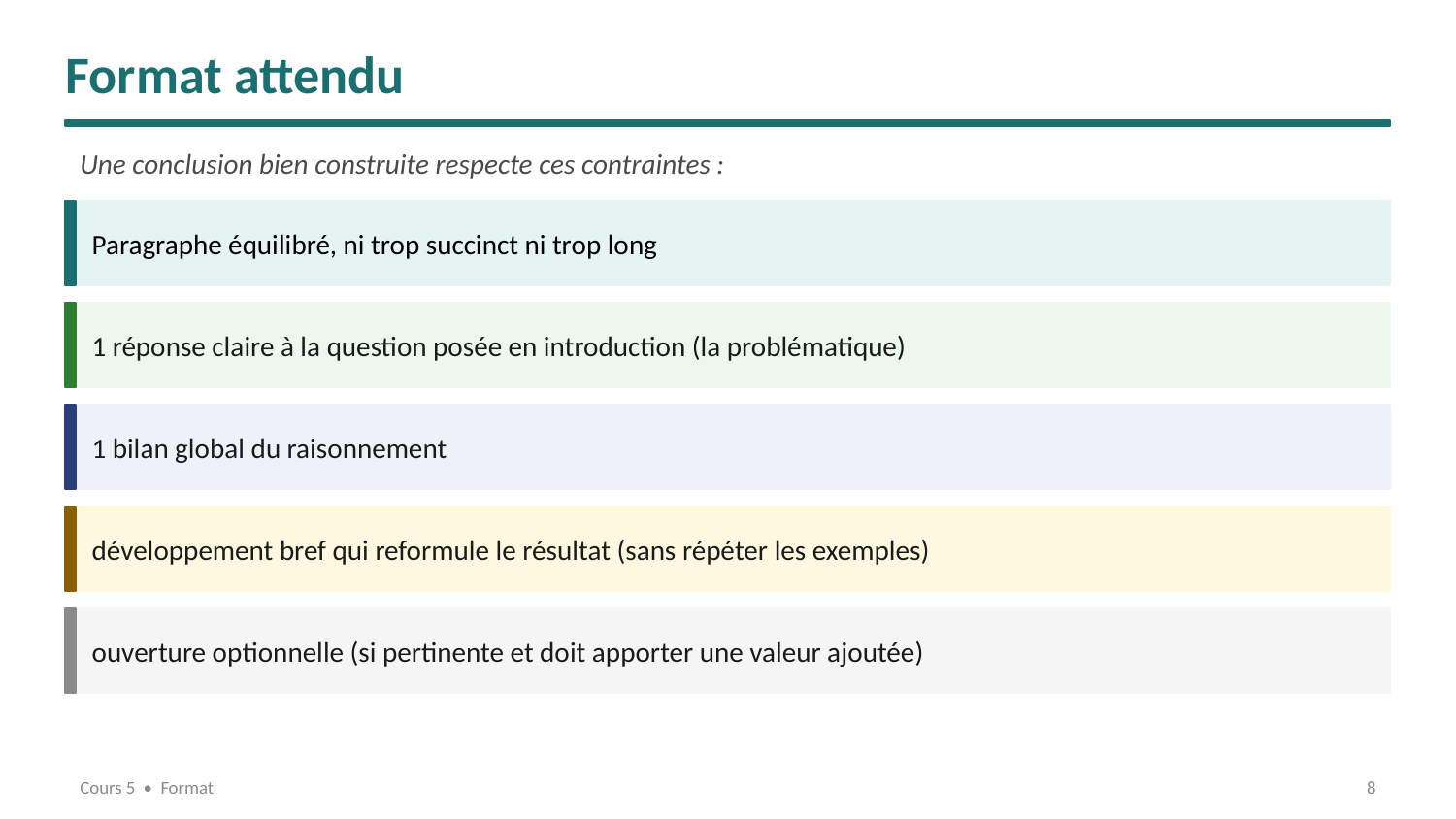

Format attendu

Une conclusion bien construite respecte ces contraintes :

Paragraphe équilibré, ni trop succinct ni trop long

1 réponse claire à la question posée en introduction (la problématique)

1 bilan global du raisonnement

développement bref qui reformule le résultat (sans répéter les exemples)

ouverture optionnelle (si pertinente et doit apporter une valeur ajoutée)
Cours 5  •  Format
8